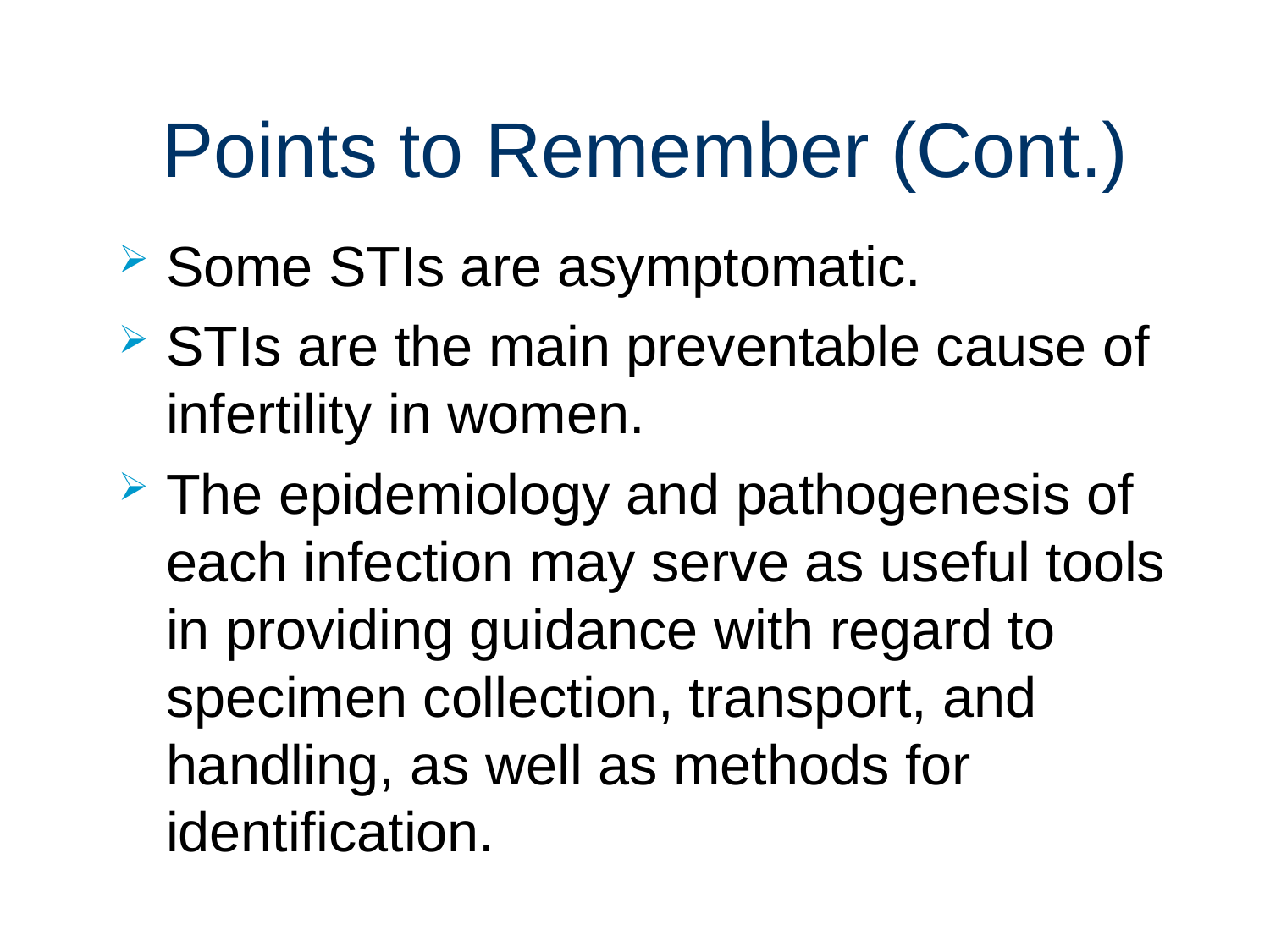

# Points to Remember (Cont.)
Some STIs are asymptomatic.
STIs are the main preventable cause of infertility in women.
The epidemiology and pathogenesis of each infection may serve as useful tools in providing guidance with regard to specimen collection, transport, and handling, as well as methods for identification.